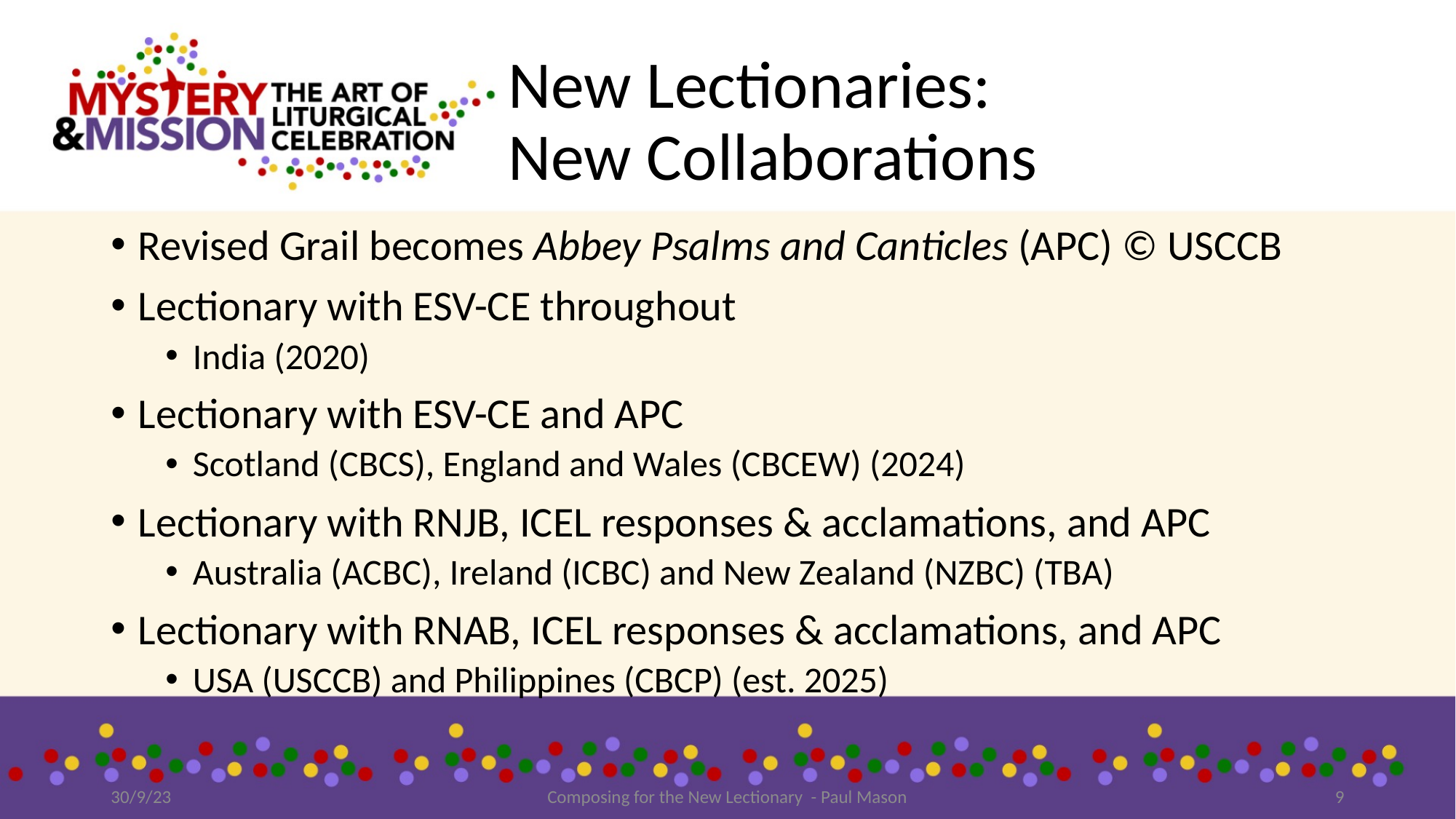

# New Lectionaries: New Collaborations
Revised Grail becomes Abbey Psalms and Canticles (APC) © USCCB
Lectionary with ESV-CE throughout
India (2020)
Lectionary with ESV-CE and APC
Scotland (CBCS), England and Wales (CBCEW) (2024)
Lectionary with RNJB, ICEL responses & acclamations, and APC
Australia (ACBC), Ireland (ICBC) and New Zealand (NZBC) (TBA)
Lectionary with RNAB, ICEL responses & acclamations, and APC
USA (USCCB) and Philippines (CBCP) (est. 2025)

30/9/23
Composing for the New Lectionary  - Paul Mason
9